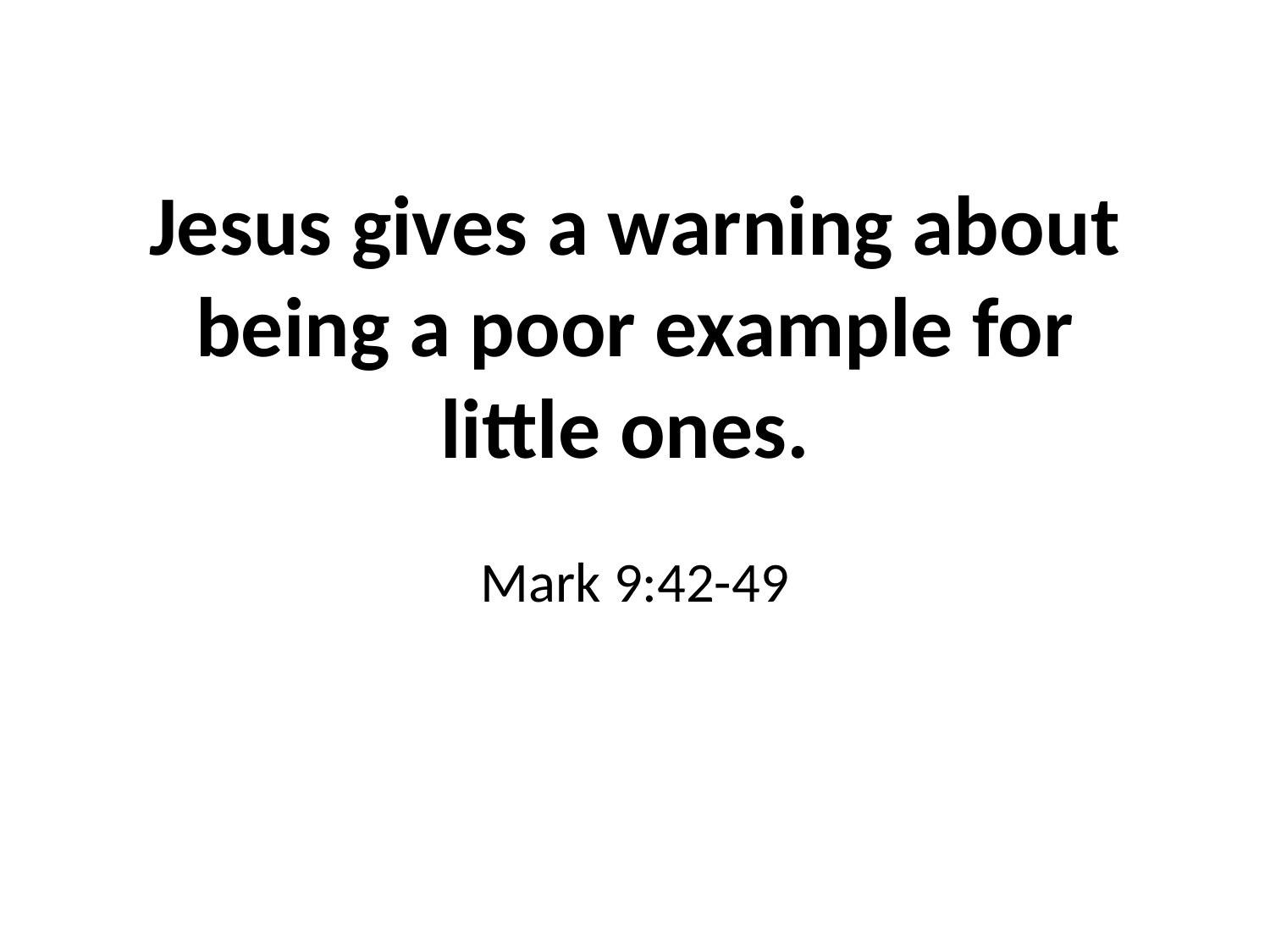

# Jesus gives a warning about being a poor example for little ones.
Mark 9:42-49